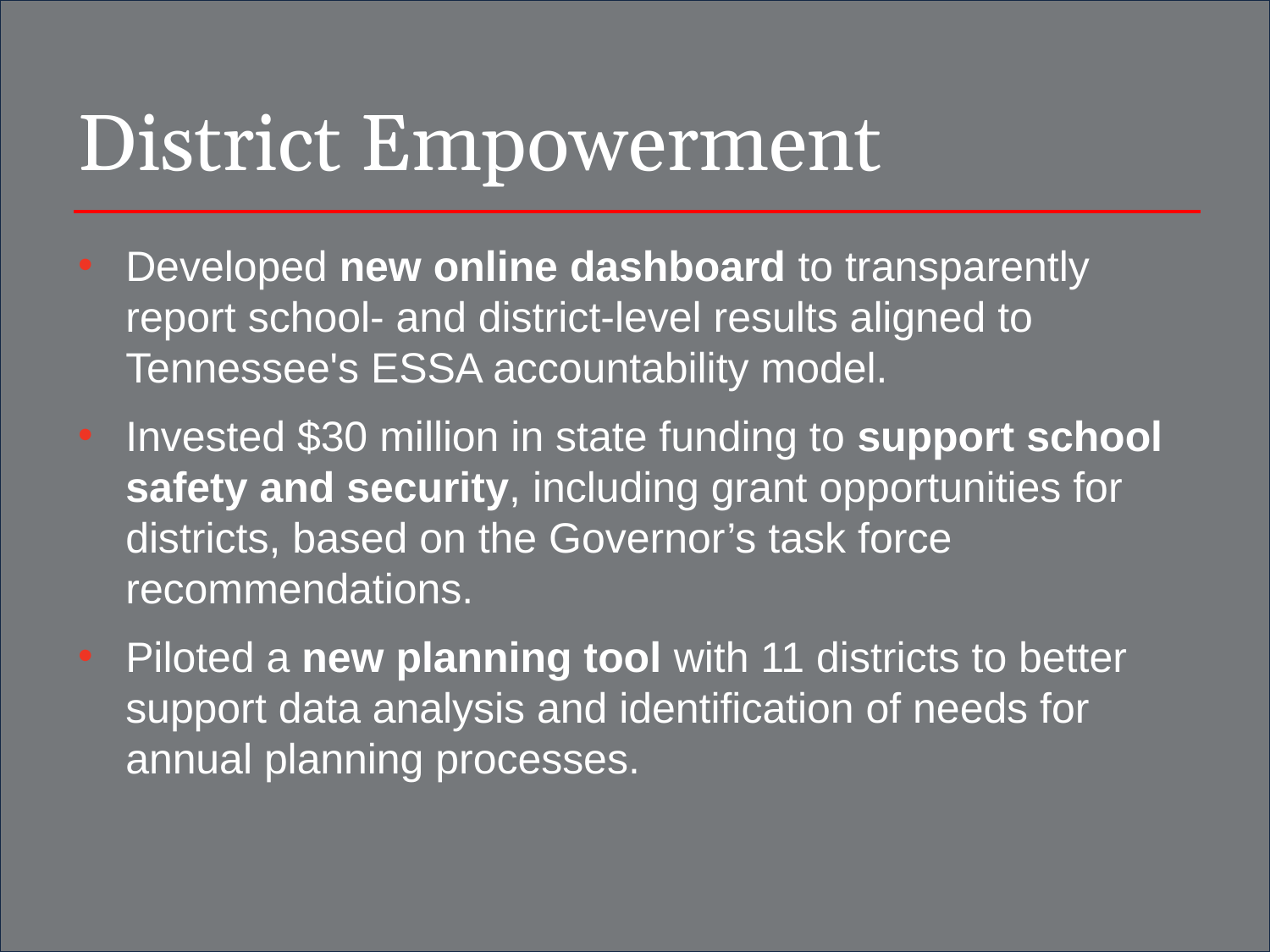

District Empowerment
Developed new online dashboard to transparently report school- and district-level results aligned to Tennessee's ESSA accountability model.
Invested $30 million in state funding to support school safety and security, including grant opportunities for districts, based on the Governor’s task force recommendations.
Piloted a new planning tool with 11 districts to better support data analysis and identification of needs for annual planning processes.